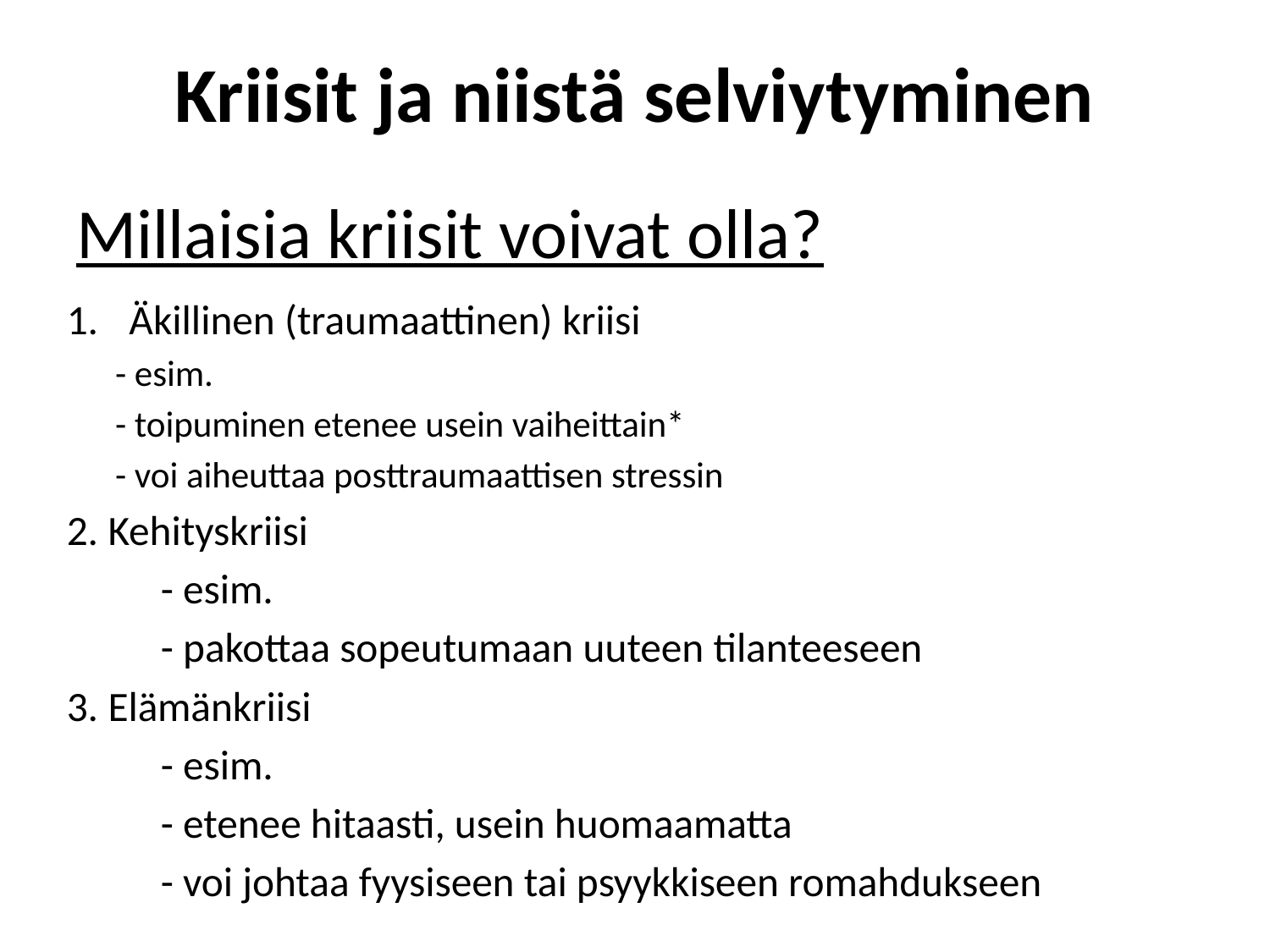

Kriisit ja niistä selviytyminen
# Millaisia kriisit voivat olla?
Äkillinen (traumaattinen) kriisi
	- esim.
	- toipuminen etenee usein vaiheittain*
	- voi aiheuttaa posttraumaattisen stressin
2. Kehityskriisi
	- esim.
	- pakottaa sopeutumaan uuteen tilanteeseen
3. Elämänkriisi
	- esim.
	- etenee hitaasti, usein huomaamatta
	- voi johtaa fyysiseen tai psyykkiseen romahdukseen